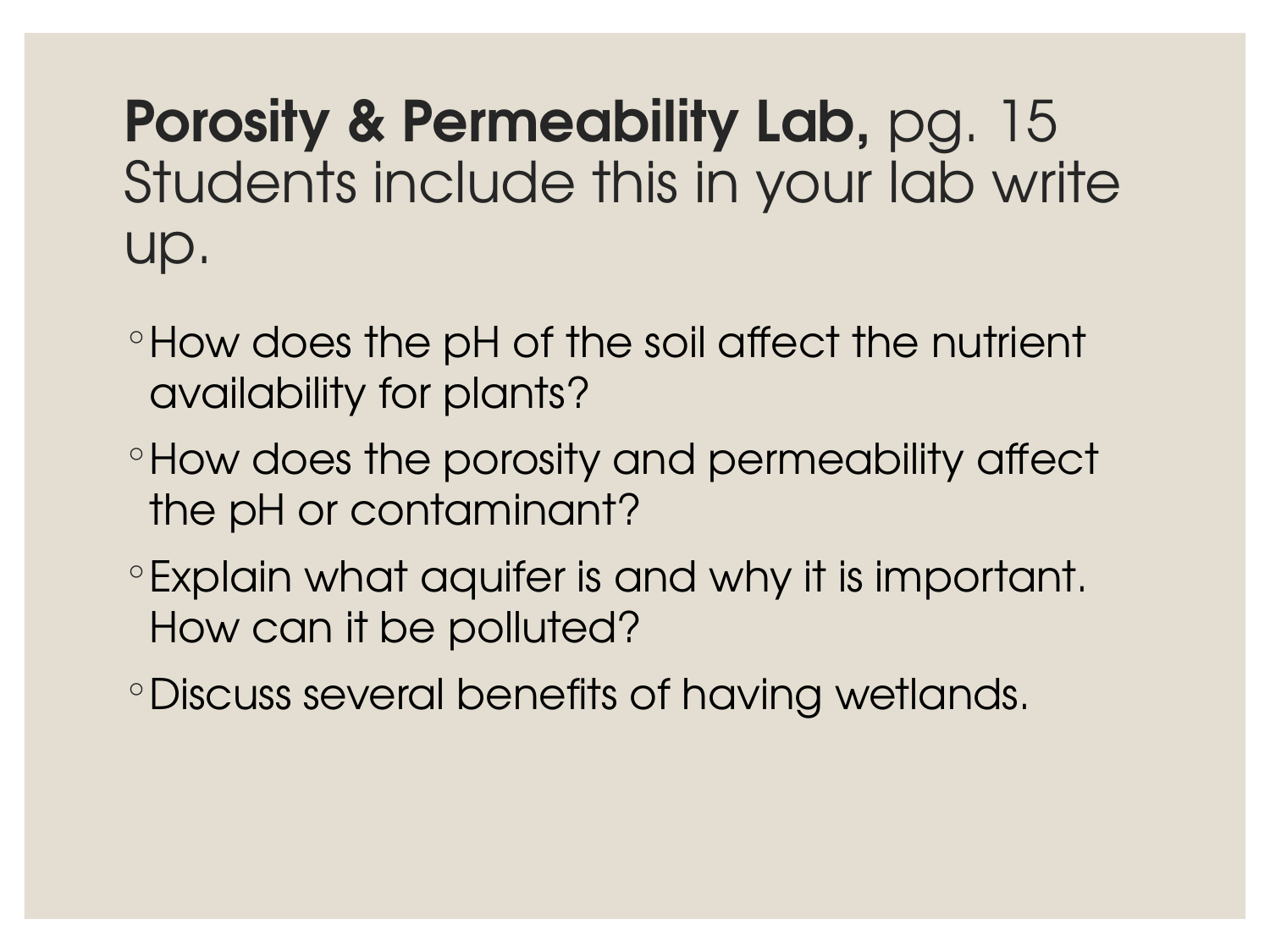

# Porosity & Permeability Lab, pg. 15 Students include this in your lab write up.
How does the pH of the soil affect the nutrient availability for plants?
How does the porosity and permeability affect the pH or contaminant?
Explain what aquifer is and why it is important.  How can it be polluted?
Discuss several benefits of having wetlands.